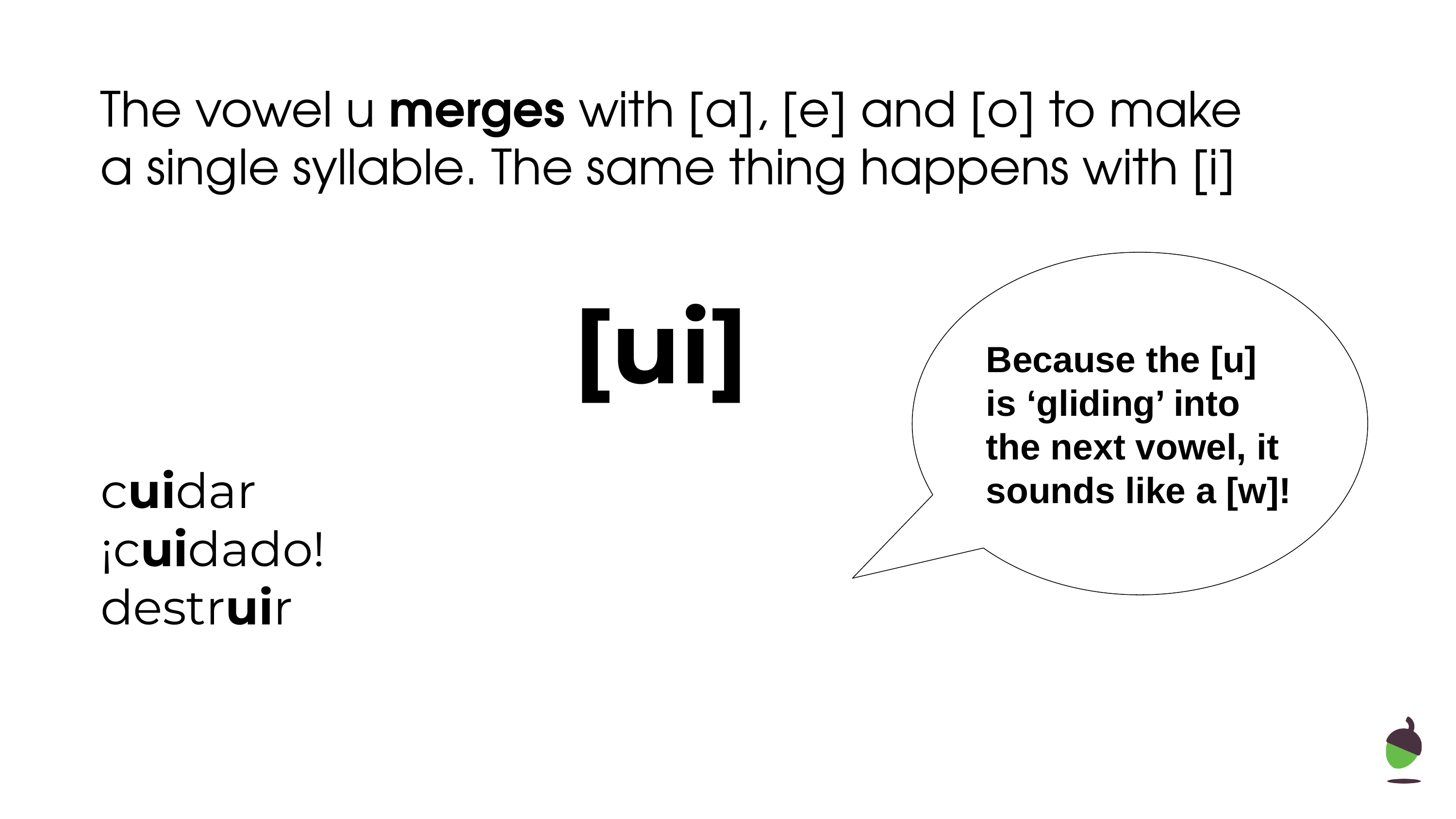

The vowel u merges with [a], [e] and [o] to make a single syllable. The same thing happens with [i]
Because the [u] is ‘gliding’ into the next vowel, it sounds like a [w]!
[ui]
cuidar
¡cuidado!
destruir